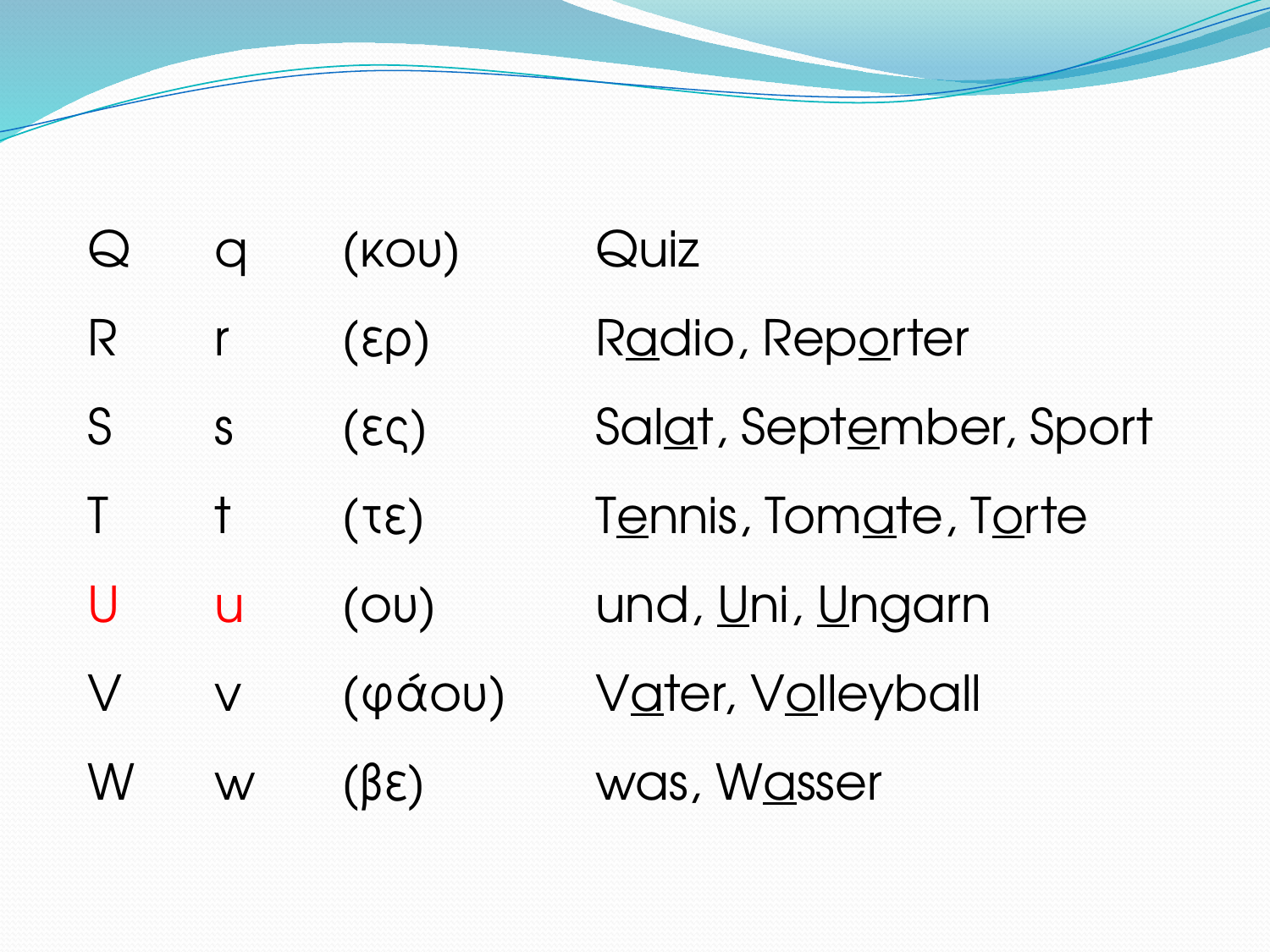

Q	q	(κου)		Quiz
R	r	(ερ)		Radio, Reporter
S	s	(ες)		Salat, September, Sport
T	t	(τε)		Tennis, Tomate, Torte
U	u	(ου)		und, Uni, Ungarn
V	v	(φάου)	Vater, Volleyball
W	w	(βε)		was, Wasser